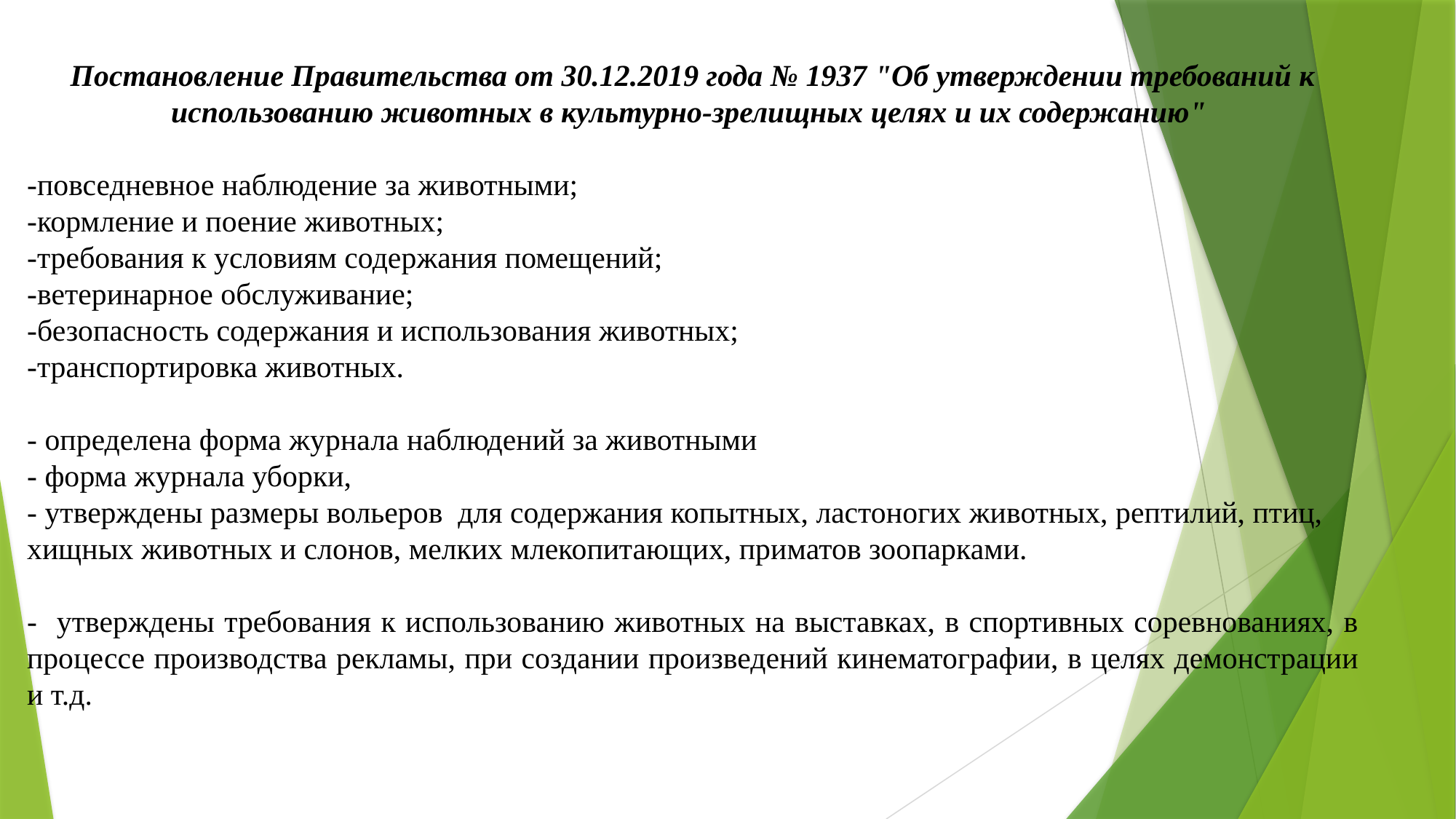

Постановление Правительства от 30.12.2019 года № 1937 "Об утверждении требований к использованию животных в культурно-зрелищных целях и их содержанию"

-повседневное наблюдение за животными;
-кормление и поение животных;
-требования к условиям содержания помещений;
-ветеринарное обслуживание;
-безопасность содержания и использования животных;
-транспортировка животных.
- определена форма журнала наблюдений за животными
- форма журнала уборки,
- утверждены размеры вольеров  для содержания копытных, ластоногих животных, рептилий, птиц, хищных животных и слонов, мелких млекопитающих, приматов зоопарками.

-  утверждены требования к использованию животных на выставках, в спортивных соревнованиях, в процессе производства рекламы, при создании произведений кинематографии, в целях демонстрации и т.д.